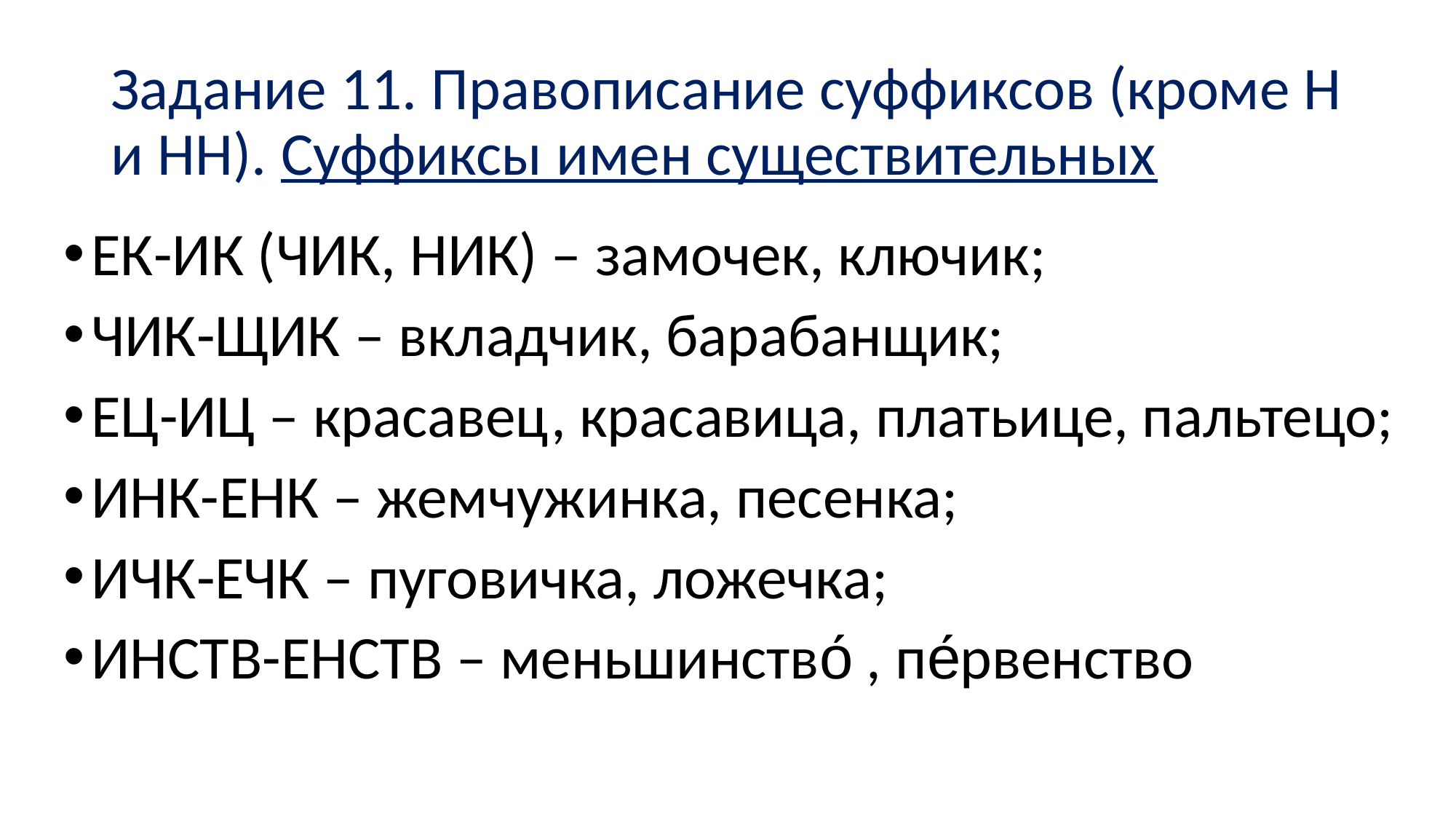

# Задание 11. Правописание суффиксов (кроме Н и НН). Суффиксы имен существительных
ЕК-ИК (ЧИК, НИК) – замочек, ключик;
ЧИК-ЩИК – вкладчик, барабанщик;
ЕЦ-ИЦ – красавец, красавица, платьице, пальтецо;
ИНК-ЕНК – жемчужинка, песенка;
ИЧК-ЕЧК – пуговичка, ложечка;
ИНСТВ-ЕНСТВ – меньшинство́ , пе́рвенство